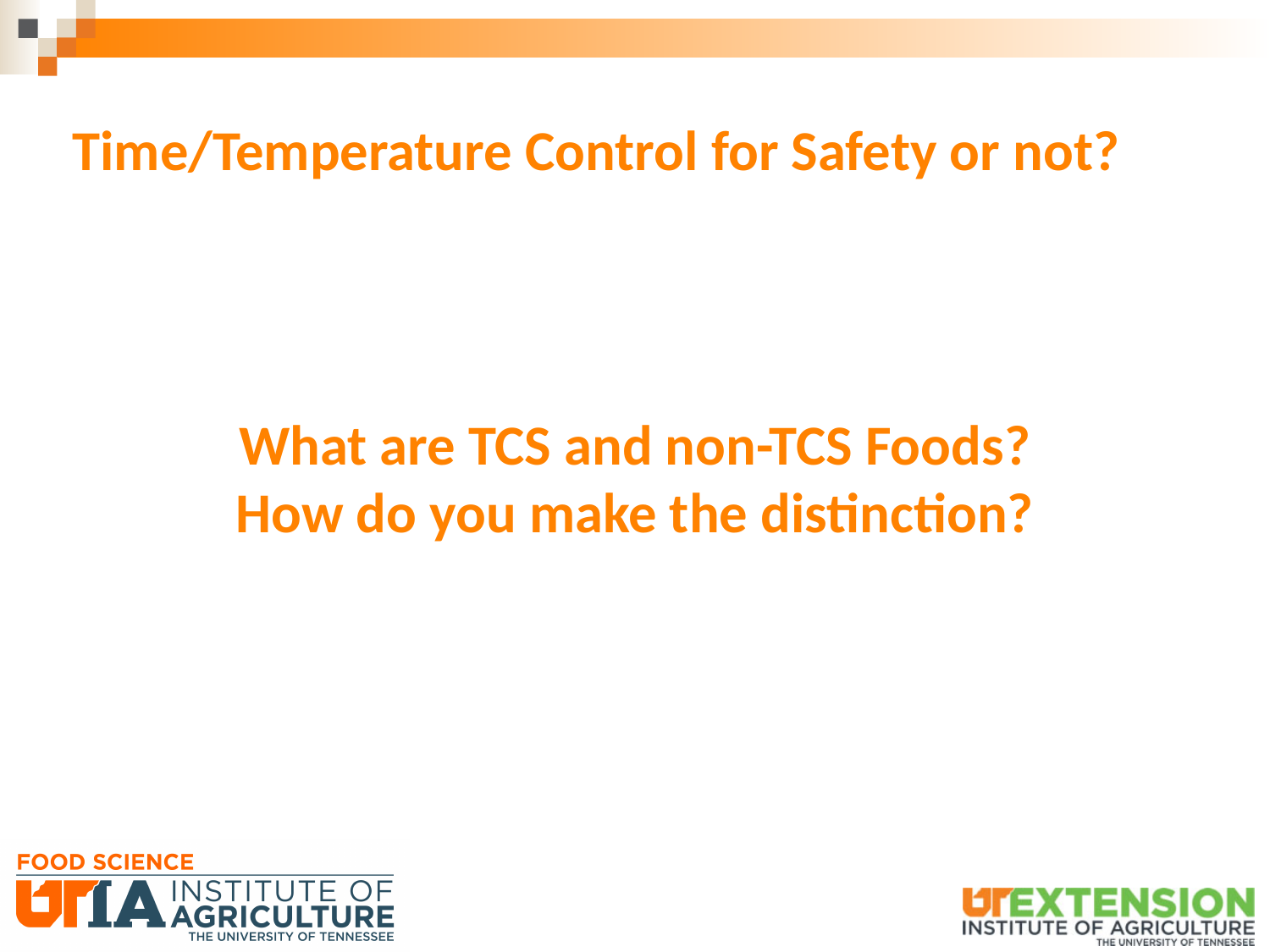

Time/Temperature Control for Safety or not?
# What are TCS and non-TCS Foods? How do you make the distinction?